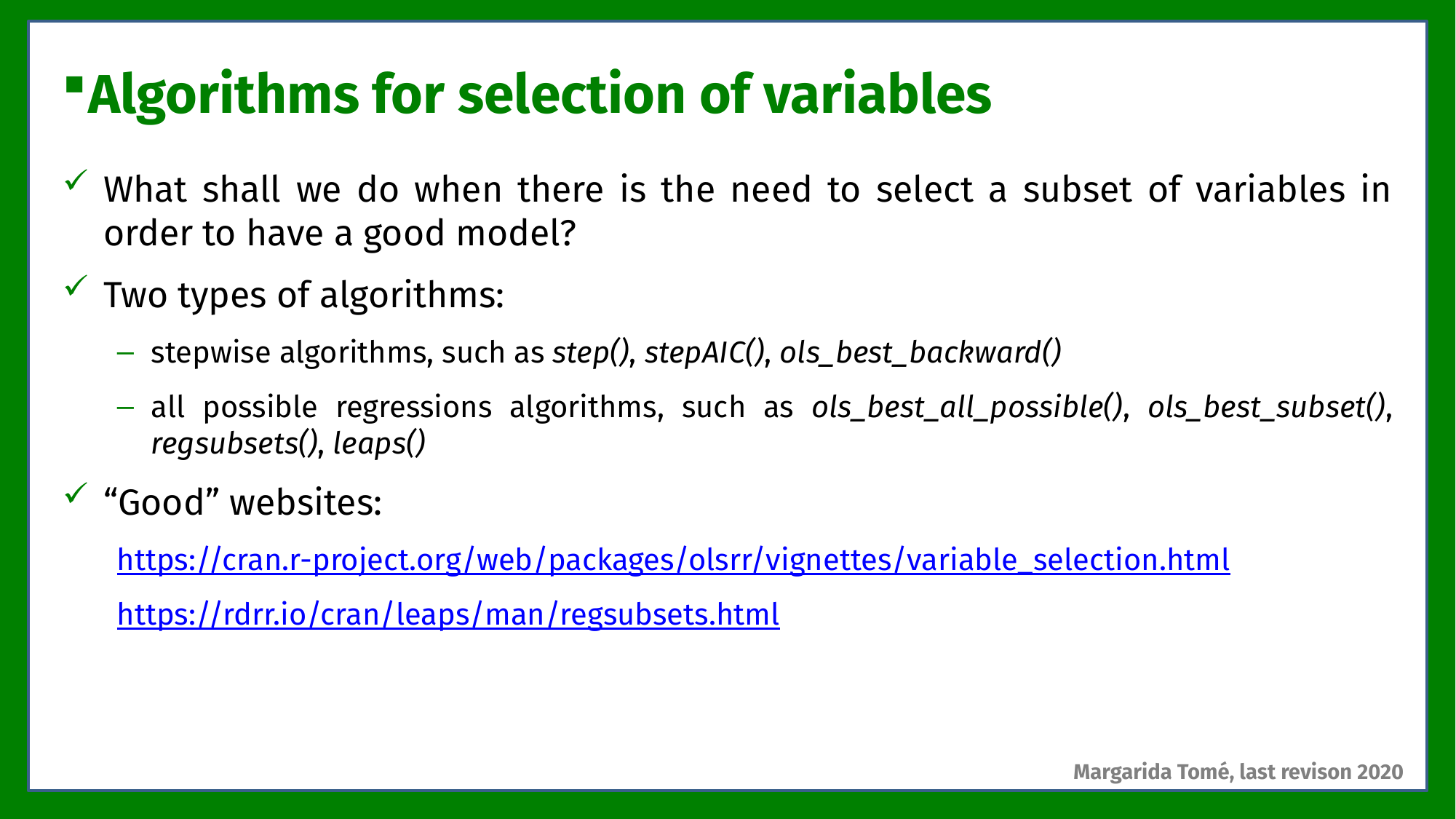

# Algorithms for selection of variables
What shall we do when there is the need to select a subset of variables in order to have a good model?
Two types of algorithms:
stepwise algorithms, such as step(), stepAIC(), ols_best_backward()
all possible regressions algorithms, such as ols_best_all_possible(), ols_best_subset(), regsubsets(), leaps()
“Good” websites:
https://cran.r-project.org/web/packages/olsrr/vignettes/variable_selection.html
https://rdrr.io/cran/leaps/man/regsubsets.html